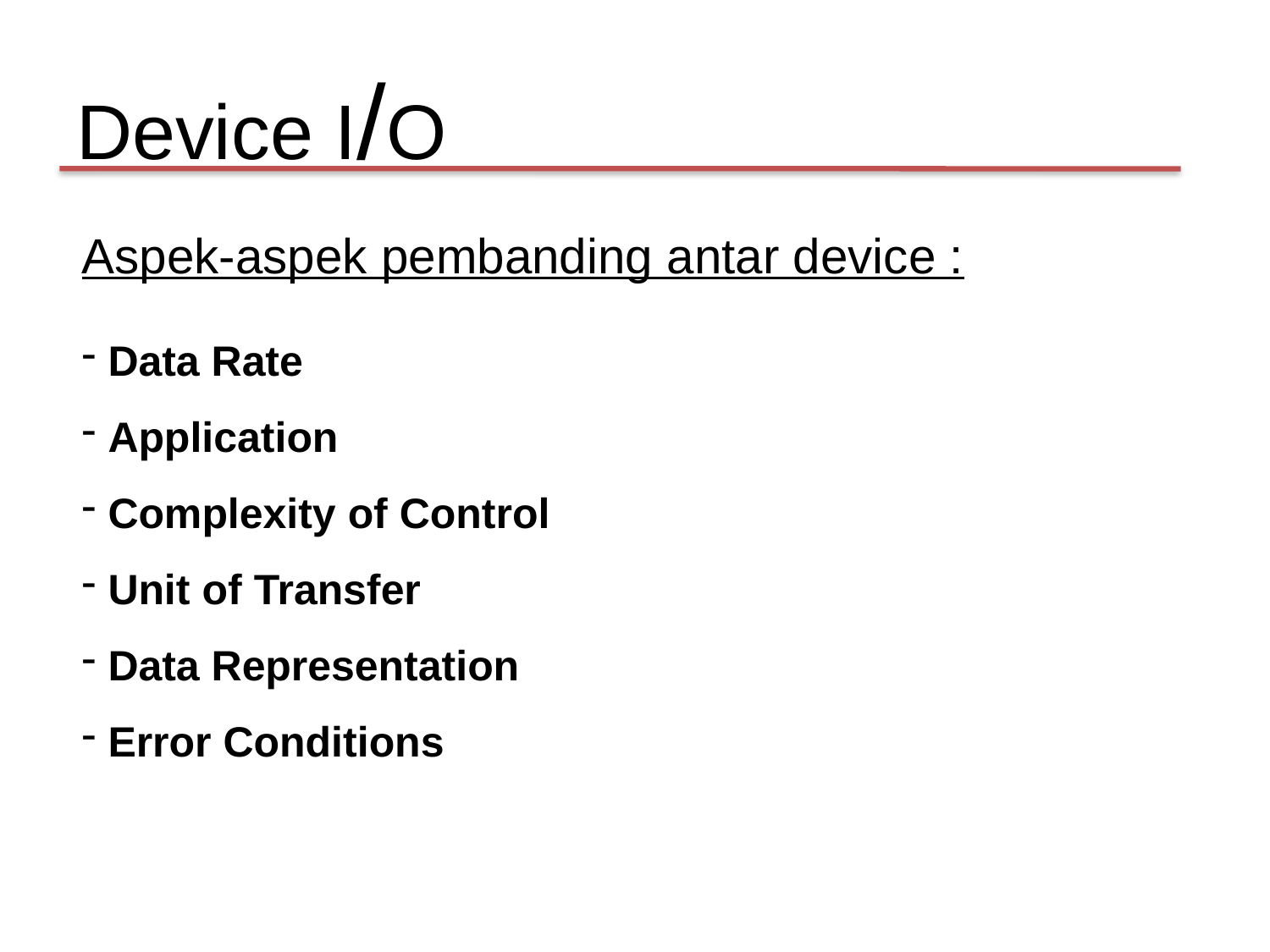

Device I/O
Aspek-aspek pembanding antar device :

 Data Rate
 Application
 Complexity of Control
 Unit of Transfer
 Data Representation
 Error Conditions